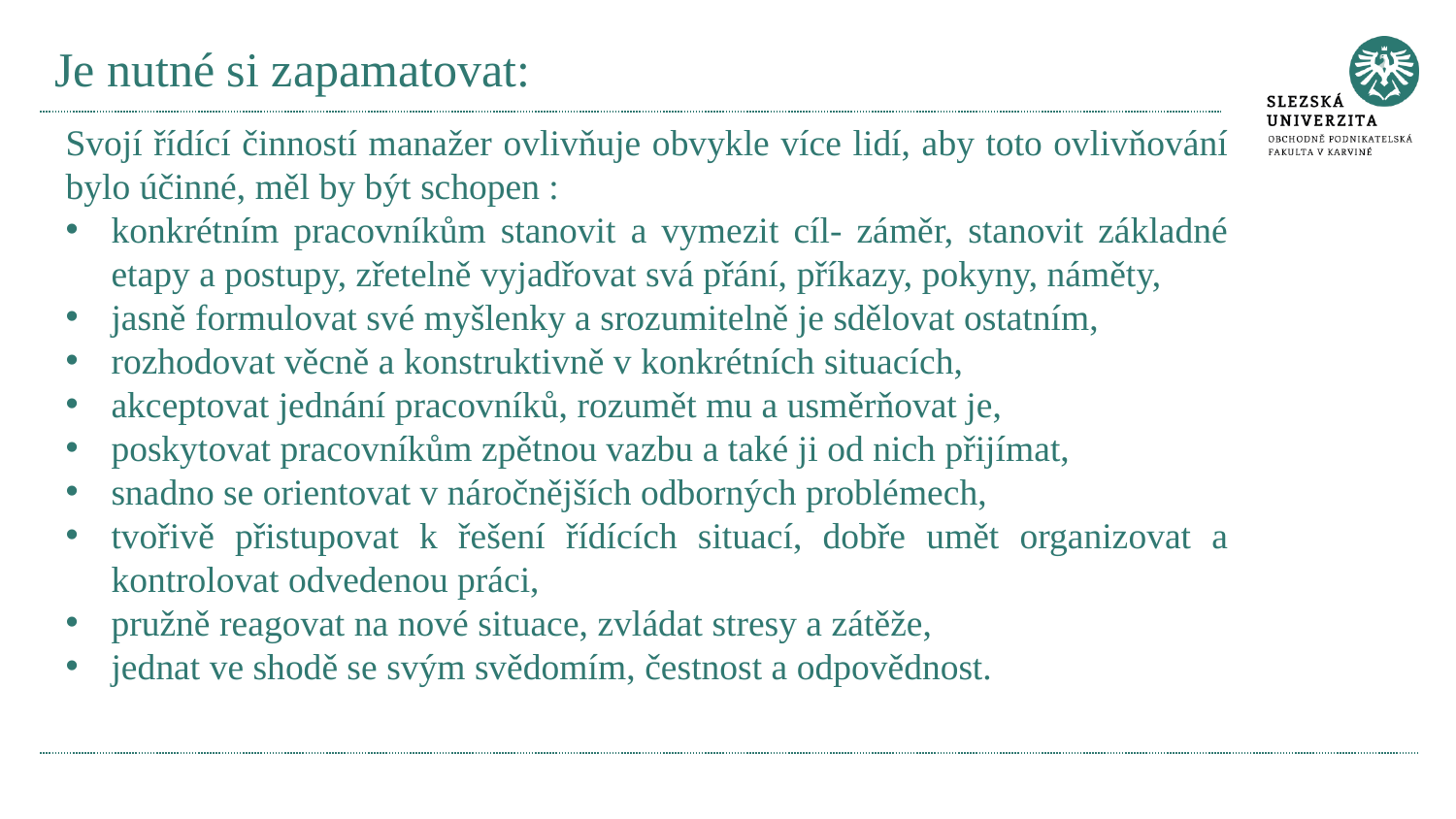

# Je nutné si zapamatovat:
Svojí řídící činností manažer ovlivňuje obvykle více lidí, aby toto ovlivňování bylo účinné, měl by být schopen :
konkrétním pracovníkům stanovit a vymezit cíl- záměr, stanovit základné etapy a postupy, zřetelně vyjadřovat svá přání, příkazy, pokyny, náměty,
jasně formulovat své myšlenky a srozumitelně je sdělovat ostatním,
rozhodovat věcně a konstruktivně v konkrétních situacích,
akceptovat jednání pracovníků, rozumět mu a usměrňovat je,
poskytovat pracovníkům zpětnou vazbu a také ji od nich přijímat,
snadno se orientovat v náročnějších odborných problémech,
tvořivě přistupovat k řešení řídících situací, dobře umět organizovat a kontrolovat odvedenou práci,
pružně reagovat na nové situace, zvládat stresy a zátěže,
jednat ve shodě se svým svědomím, čestnost a odpovědnost.